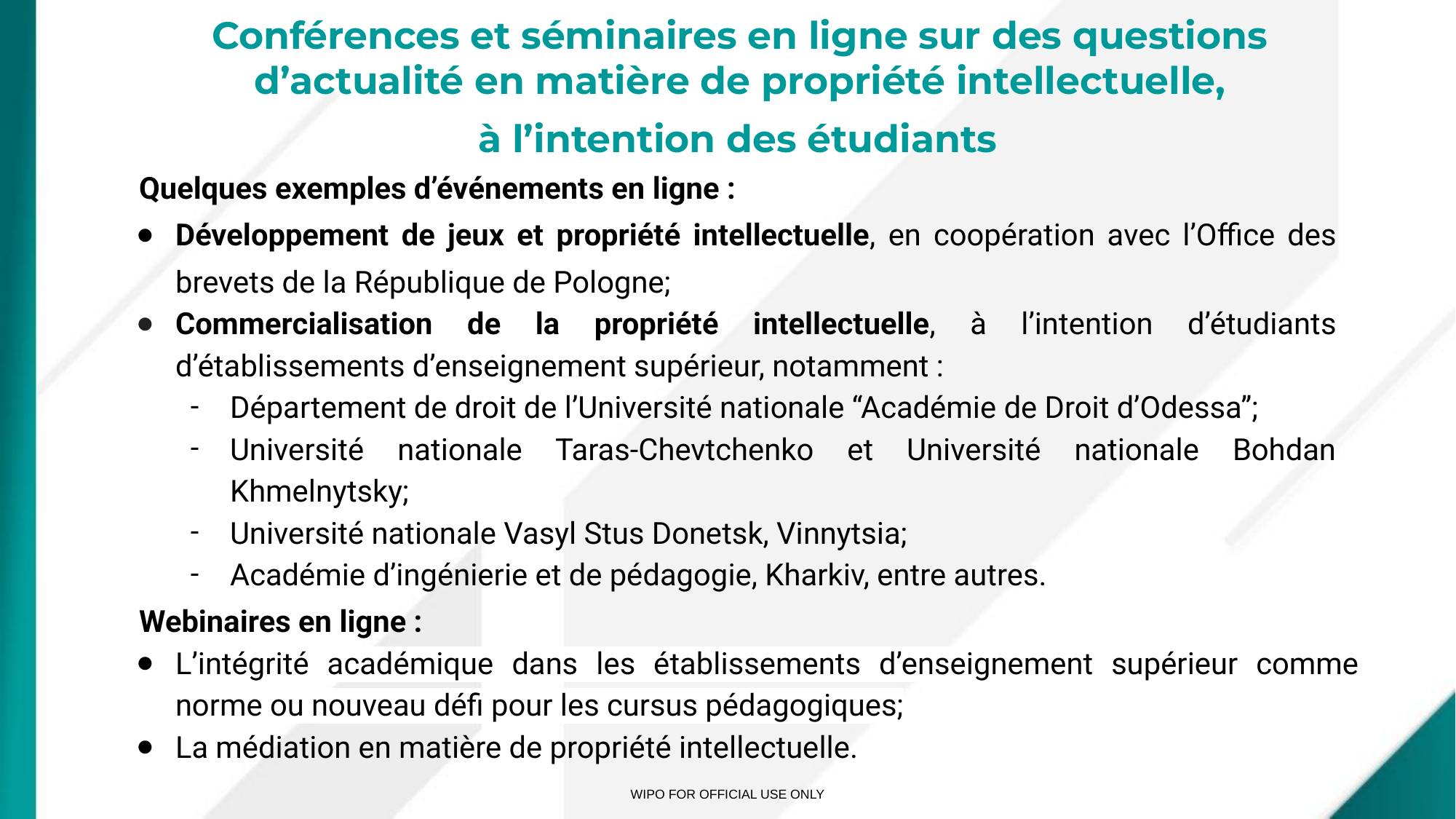

Conférences et séminaires en ligne sur des questions d’actualité en matière de propriété intellectuelle,
à l’intention des étudiants
Quelques exemples d’événements en ligne :
Développement de jeux et propriété intellectuelle, en coopération avec l’Office des brevets de la République de Pologne;
Commercialisation de la propriété intellectuelle, à l’intention d’étudiants d’établissements d’enseignement supérieur, notamment :
Département de droit de l’Université nationale “Académie de Droit d’Odessa”;
Université nationale Taras-Chevtchenko et Université nationale Bohdan Khmelnytsky;
Université nationale Vasyl Stus Donetsk, Vinnytsia;
Académie d’ingénierie et de pédagogie, Kharkiv, entre autres.
Webinaires en ligne :
L’intégrité académique dans les établissements d’enseignement supérieur comme norme ou nouveau défi pour les cursus pédagogiques;
La médiation en matière de propriété intellectuelle.